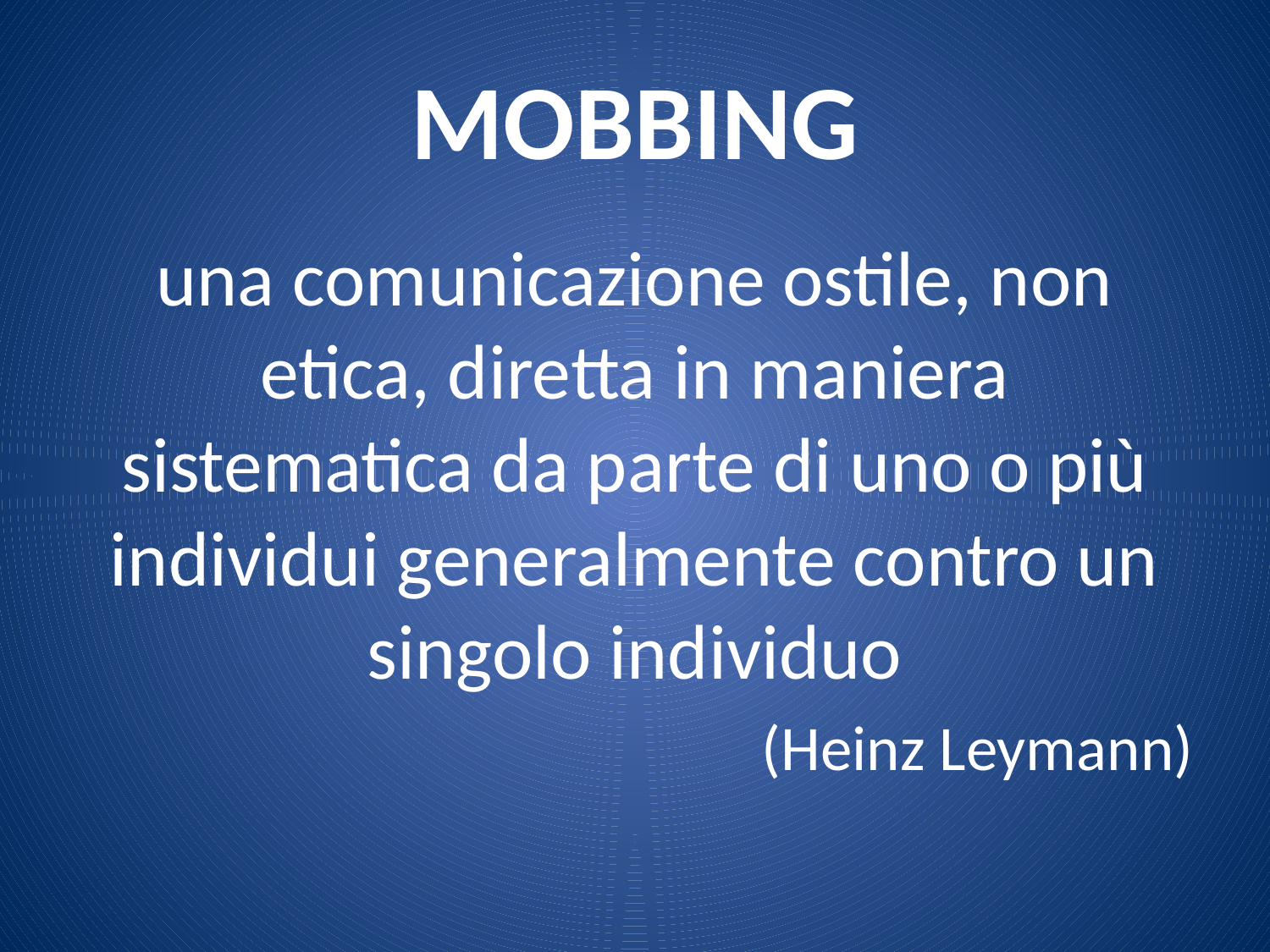

# MOBBING
una comunicazione ostile, non etica, diretta in maniera sistematica da parte di uno o più individui generalmente contro un singolo individuo
(Heinz Leymann)